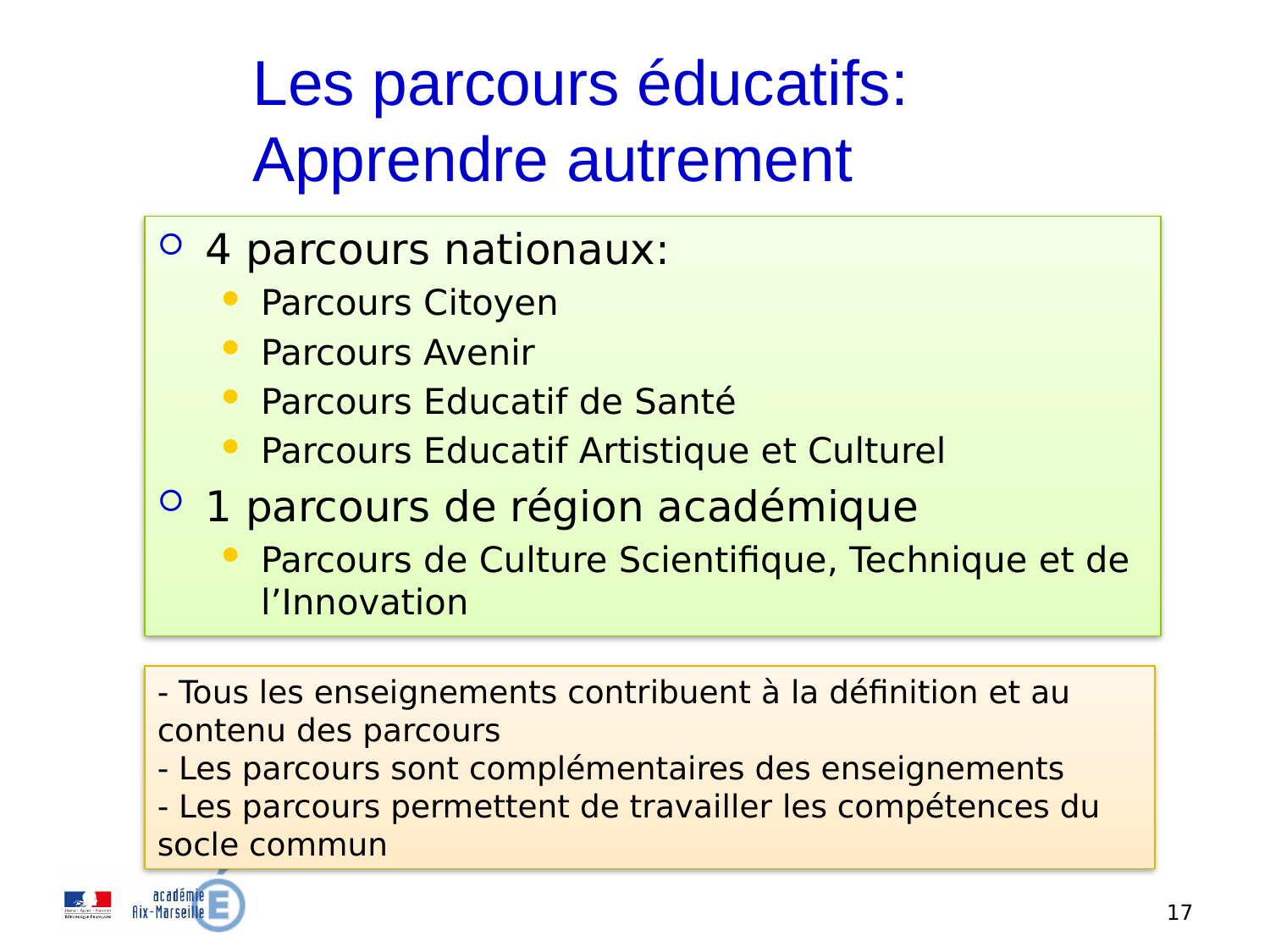

# Les parcours éducatifs: Apprendre autrement
4 parcours nationaux:
Parcours Citoyen
Parcours Avenir
Parcours Educatif de Santé
Parcours Educatif Artistique et Culturel
1 parcours de région académique
Parcours de Culture Scientifique, Technique et de l’Innovation
- Tous les enseignements contribuent à la définition et au contenu des parcours
- Les parcours sont complémentaires des enseignements
- Les parcours permettent de travailler les compétences du socle commun
17